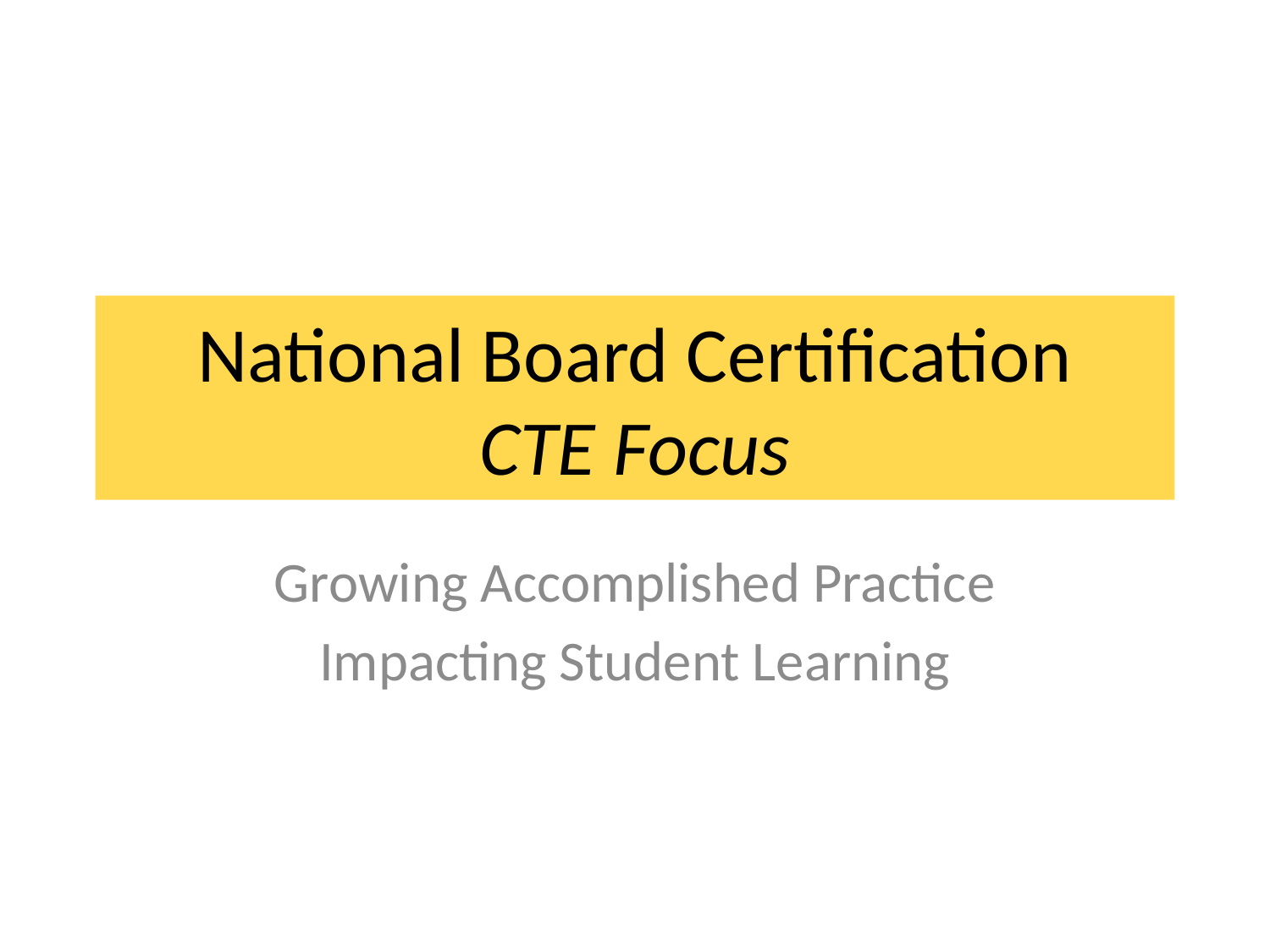

# National Board Certification CTE Focus
Growing Accomplished Practice
Impacting Student Learning